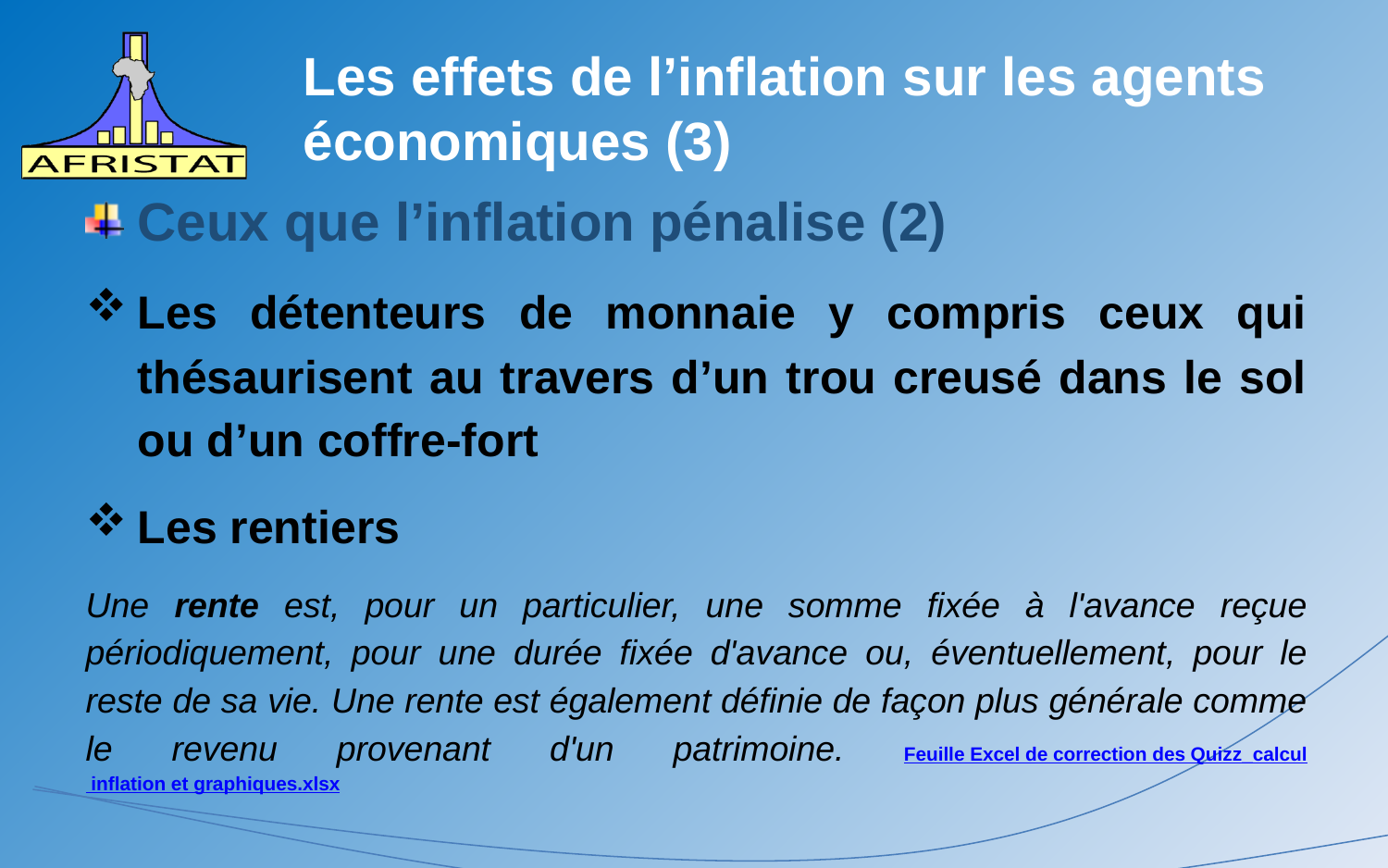

# Les effets de l’inflation sur les agents économiques (3)
Ceux que l’inflation pénalise (2)
Les détenteurs de monnaie y compris ceux qui thésaurisent au travers d’un trou creusé dans le sol ou d’un coffre-fort
Les rentiers
Une rente est, pour un particulier, une somme fixée à l'avance reçue périodiquement, pour une durée fixée d'avance ou, éventuellement, pour le reste de sa vie. Une rente est également définie de façon plus générale comme le revenu provenant d'un patrimoine. Feuille Excel de correction des Quizz_calcul inflation et graphiques.xlsx